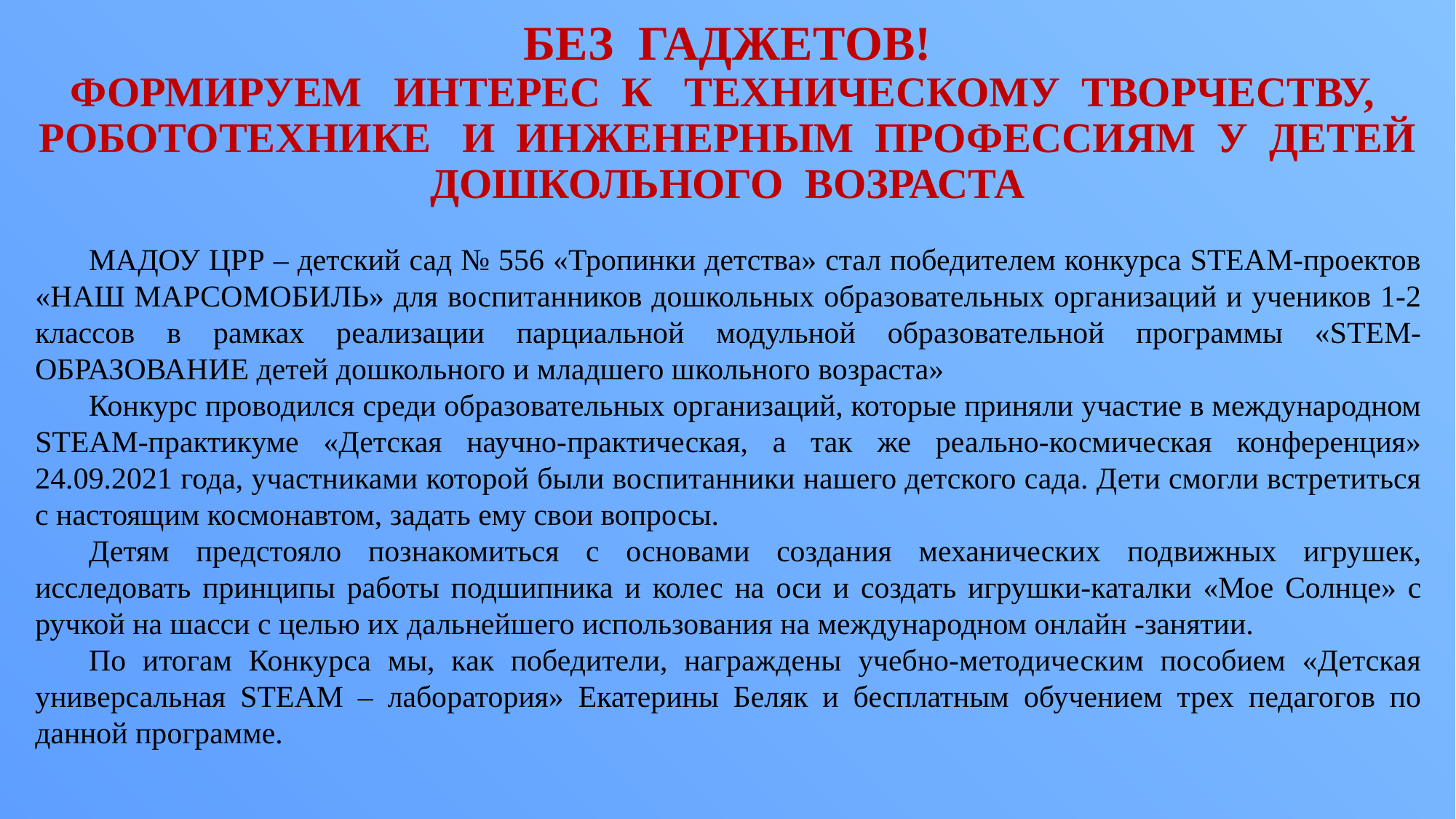

# БЕЗ  ГАДЖЕТОВ! ФОРМИРУЕМ   ИНТЕРЕС  К   ТЕХНИЧЕСКОМУ  ТВОРЧЕСТВУ,  РОБОТОТЕХНИКЕ   И  ИНЖЕНЕРНЫМ  ПРОФЕССИЯМ  У  ДЕТЕЙ ДОШКОЛЬНОГО  ВОЗРАСТА
МАДОУ ЦРР – детский сад № 556 «Тропинки детства» стал победителем конкурса STEAM-проектов «НАШ МАРСОМОБИЛЬ» для воспитанников дошкольных образовательных организаций и учеников 1-2 классов в рамках реализации парциальной модульной образовательной программы «STEM-ОБРАЗОВАНИЕ детей дошкольного и младшего школьного возраста»
Конкурс проводился среди образовательных организаций, которые приняли участие в международном STEAM-практикуме «Детская научно-практическая, а так же реально-космическая конференция» 24.09.2021 года, участниками которой были воспитанники нашего детского сада. Дети смогли встретиться с настоящим космонавтом, задать ему свои вопросы.
Детям предстояло познакомиться с основами создания механических подвижных игрушек, исследовать принципы работы подшипника и колес на оси и создать игрушки-каталки «Мое Солнце» с ручкой на шасси с целью их дальнейшего использования на международном онлайн -занятии.
По итогам Конкурса мы, как победители, награждены учебно-методическим пособием «Детская универсальная STEAM – лаборатория» Екатерины Беляк и бесплатным обучением трех педагогов по данной программе.